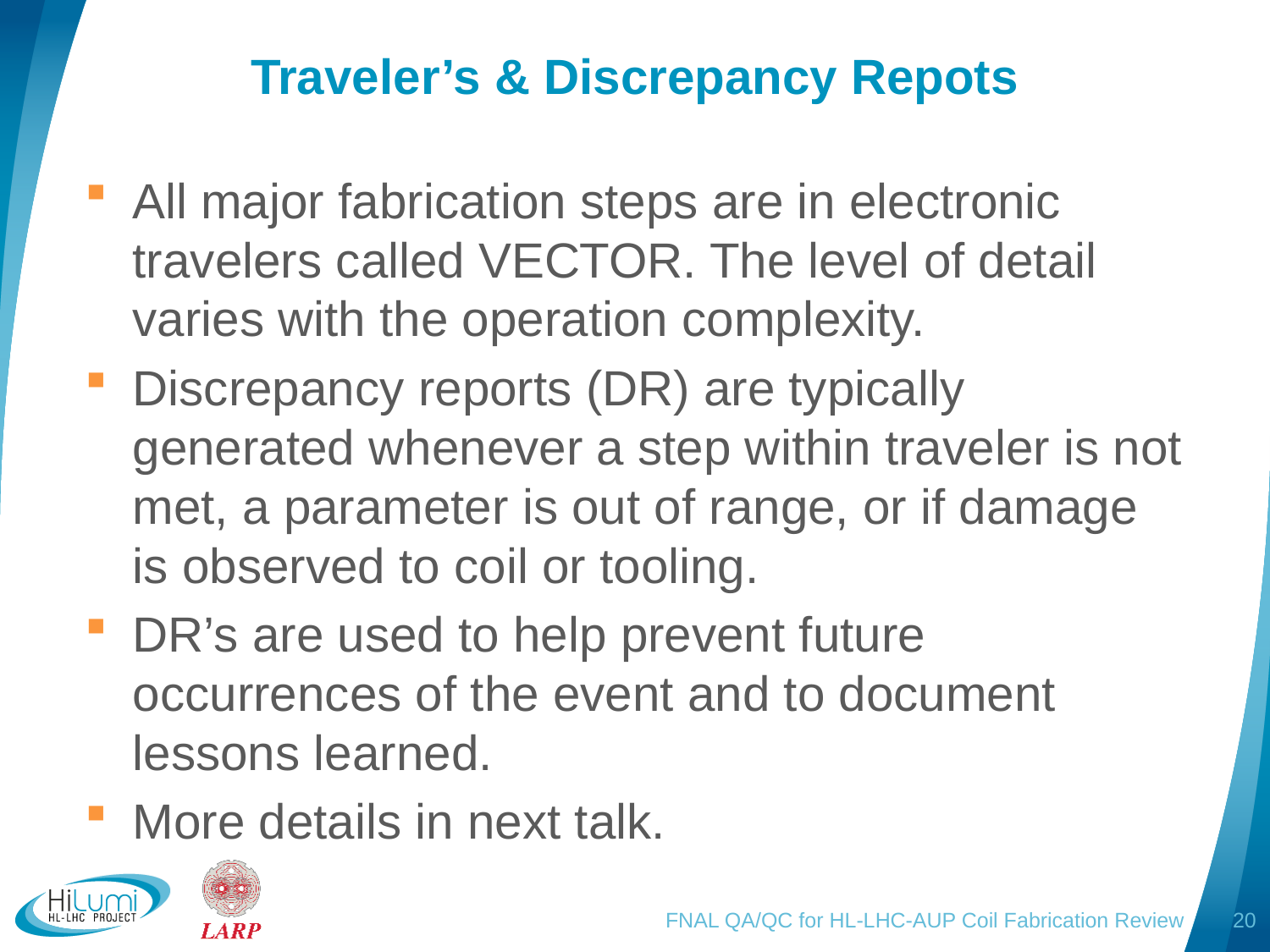

# Traveler’s & Discrepancy Repots
All major fabrication steps are in electronic travelers called VECTOR. The level of detail varies with the operation complexity.
Discrepancy reports (DR) are typically generated whenever a step within traveler is not met, a parameter is out of range, or if damage is observed to coil or tooling.
DR’s are used to help prevent future occurrences of the event and to document lessons learned.
More details in next talk.
FNAL QA/QC for HL-LHC-AUP Coil Fabrication Review
20